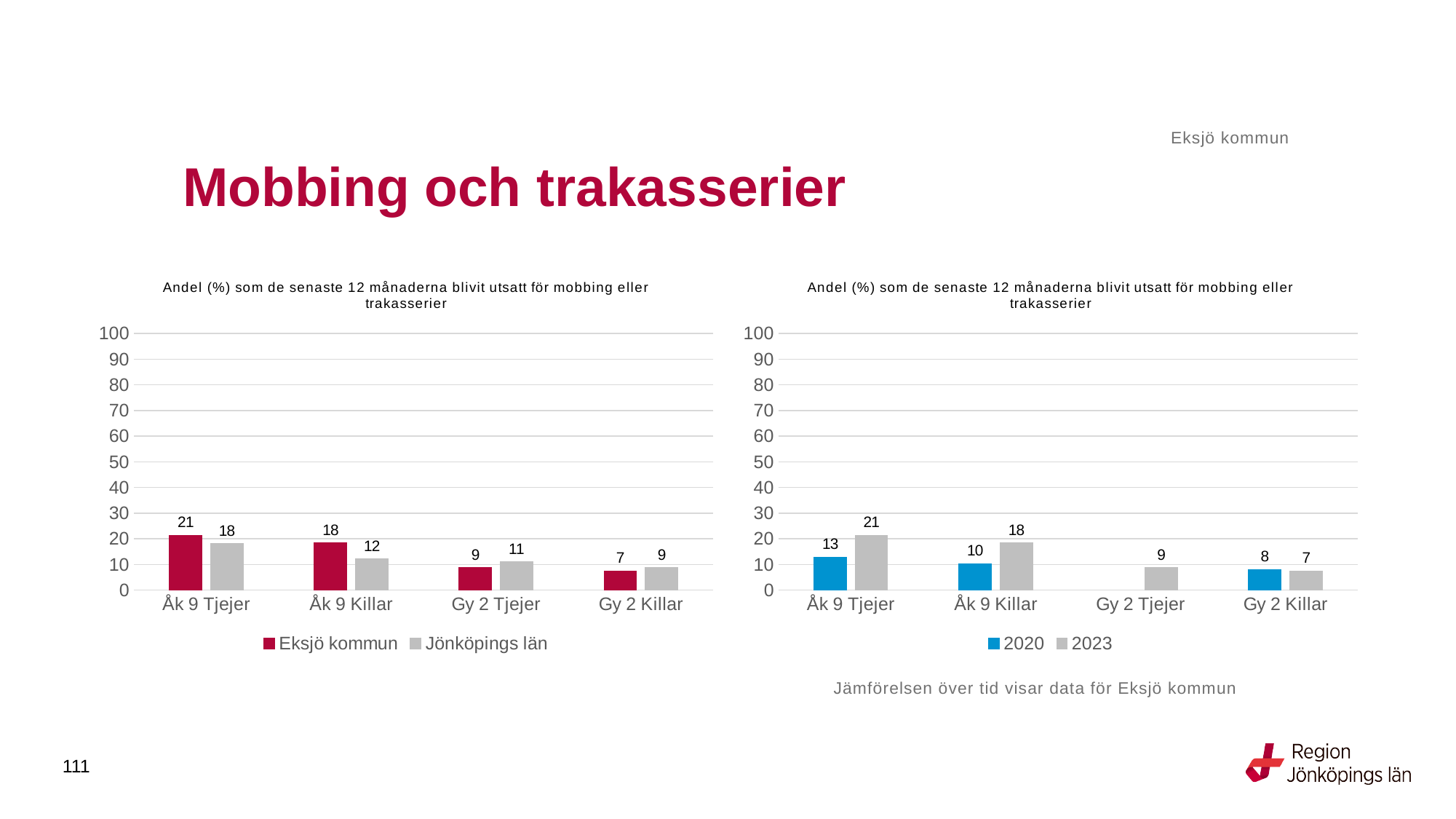

Eksjö kommun
# Mobbing och trakasserier

### Chart: Andel (%) som de senaste 12 månaderna blivit utsatt för mobbing eller trakasserier

| Category | Eksjö kommun | Jönköpings län |
|---|---|---|
| Åk 9 Tjejer | 21.4286 | 18.1757 |
| Åk 9 Killar | 18.3673 | 12.2069 |
| Gy 2 Tjejer | 8.75 | 11.0478 |
| Gy 2 Killar | 7.4074 | 8.7436 |

### Chart: Andel (%) som de senaste 12 månaderna blivit utsatt för mobbing eller trakasserier

| Category | 2020 | 2023 |
|---|---|---|
| Åk 9 Tjejer | 12.9412 | 21.4286 |
| Åk 9 Killar | 10.3448 | 18.3673 |
| Gy 2 Tjejer | None | 8.75 |
| Gy 2 Killar | 8.0645 | 7.4074 |
Jämförelsen över tid visar data för Eksjö kommun
111